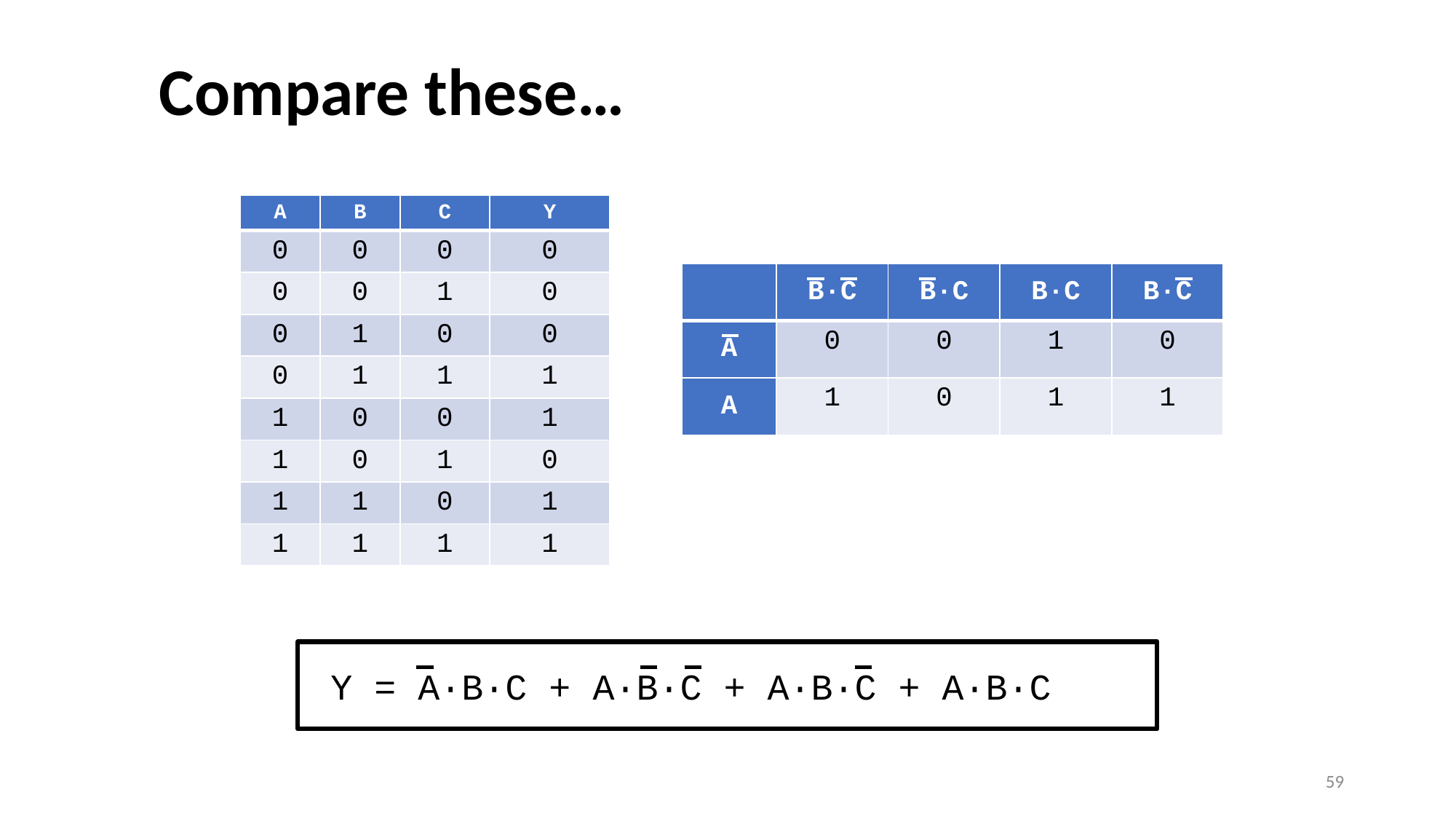

Compare these…
| A | B | C | Y |
| --- | --- | --- | --- |
| 0 | 0 | 0 | 0 |
| 0 | 0 | 1 | 0 |
| 0 | 1 | 0 | 0 |
| 0 | 1 | 1 | 1 |
| 1 | 0 | 0 | 1 |
| 1 | 0 | 1 | 0 |
| 1 | 1 | 0 | 1 |
| 1 | 1 | 1 | 1 |
|  | B·C | B·C | B·C | B·C |
| --- | --- | --- | --- | --- |
| A | 0 | 0 | 1 | 0 |
| A | 1 | 0 | 1 | 1 |
Y = A·B·C + A·B·C + A·B·C + A·B·C
59